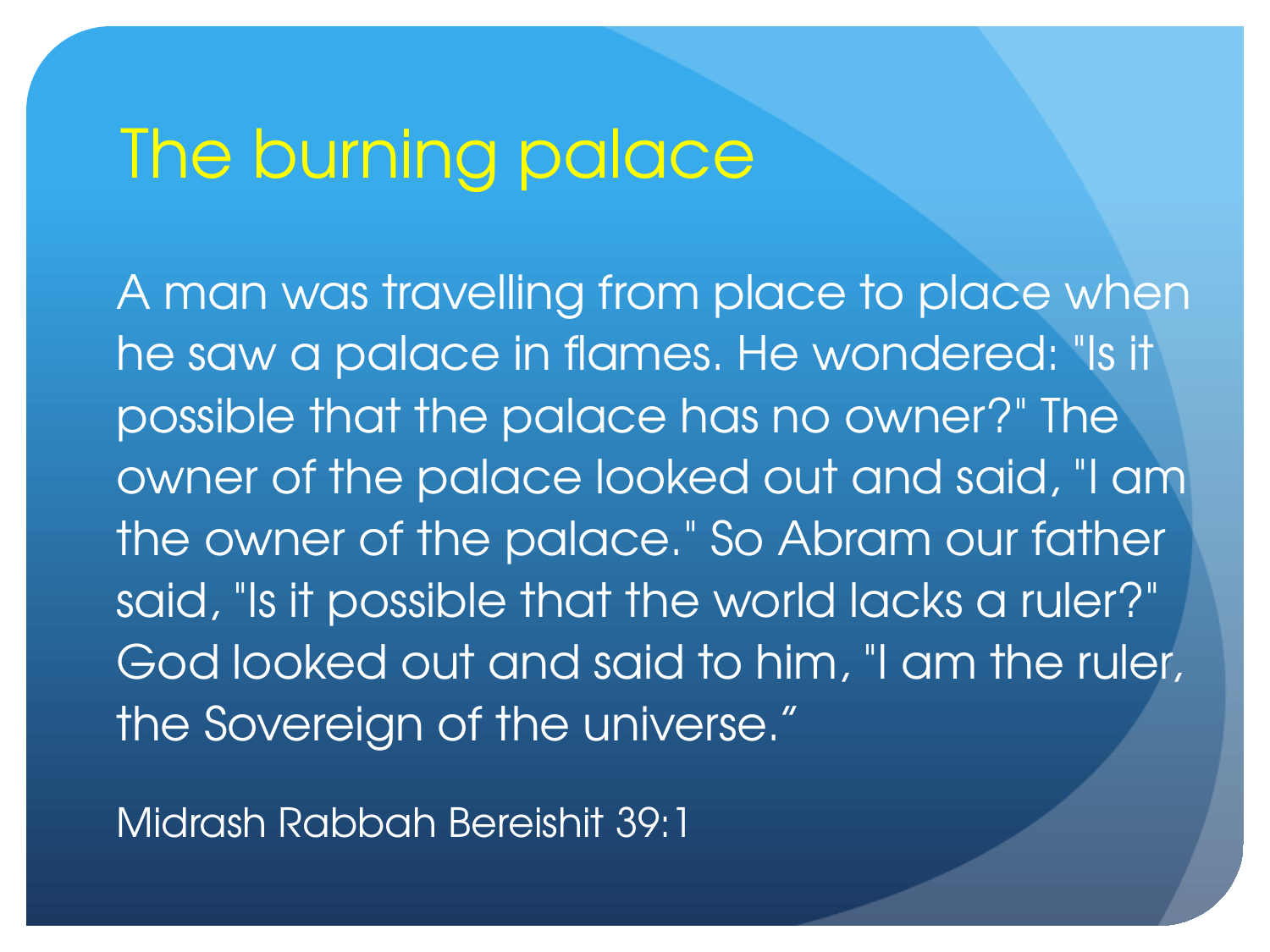

# The burning palace
	A man was travelling from place to place when he saw a palace in flames. He wondered: "Is it possible that the palace has no owner?" The owner of the palace looked out and said, "I am the owner of the palace." So Abram our father said, "Is it possible that the world lacks a ruler?" God looked out and said to him, "I am the ruler, the Sovereign of the universe.”
				Midrash Rabbah Bereishit 39:1